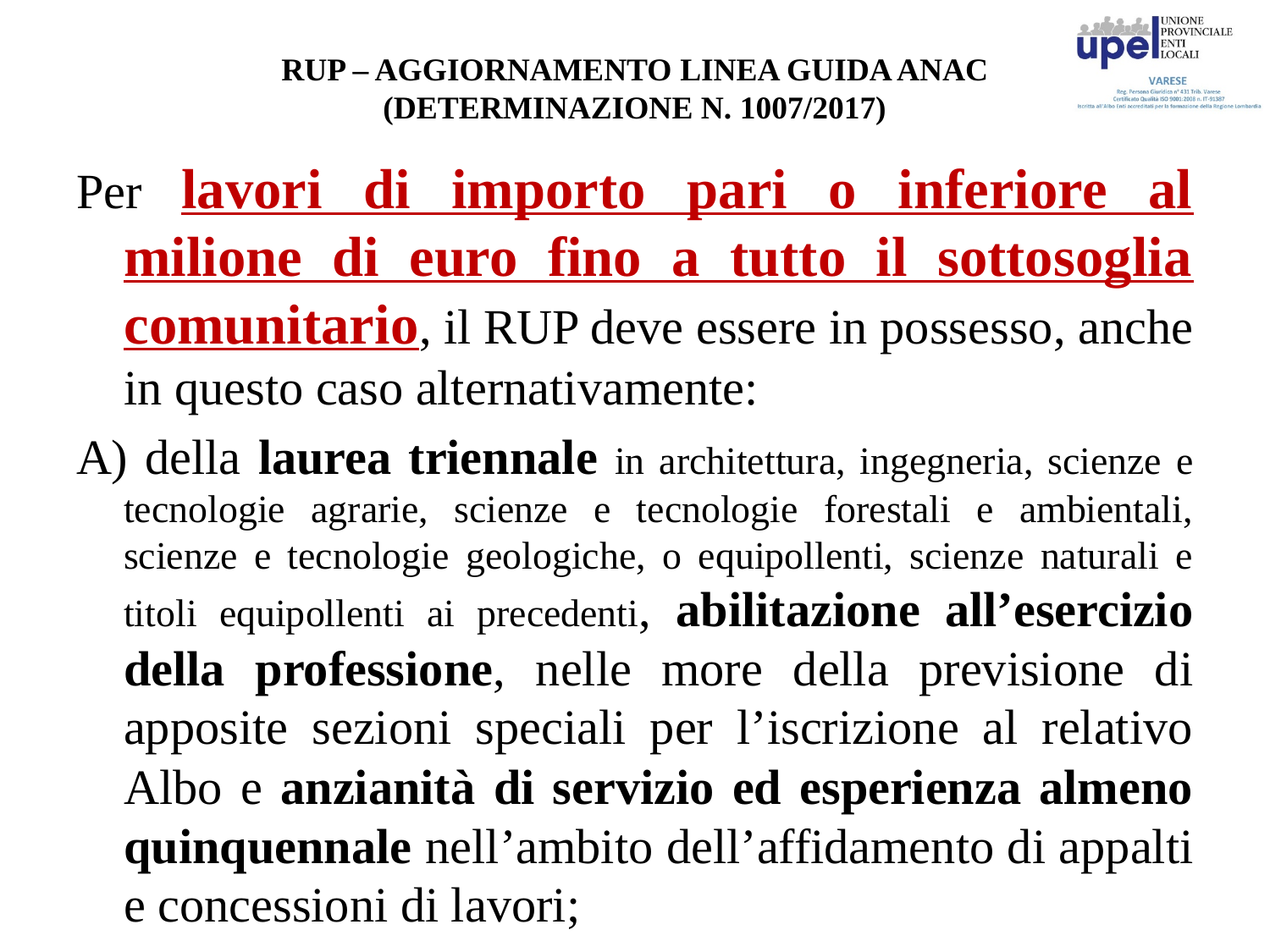

# RUP – AGGIORNAMENTO LINEA GUIDA ANAC (DETERMINAZIONE N. 1007/2017)
Per lavori di importo pari o inferiore al milione di euro fino a tutto il sottosoglia comunitario, il RUP deve essere in possesso, anche in questo caso alternativamente:
A) della laurea triennale in architettura, ingegneria, scienze e tecnologie agrarie, scienze e tecnologie forestali e ambientali, scienze e tecnologie geologiche, o equipollenti, scienze naturali e titoli equipollenti ai precedenti, abilitazione all’esercizio della professione, nelle more della previsione di apposite sezioni speciali per l’iscrizione al relativo Albo e anzianità di servizio ed esperienza almeno quinquennale nell’ambito dell’affidamento di appalti e concessioni di lavori;